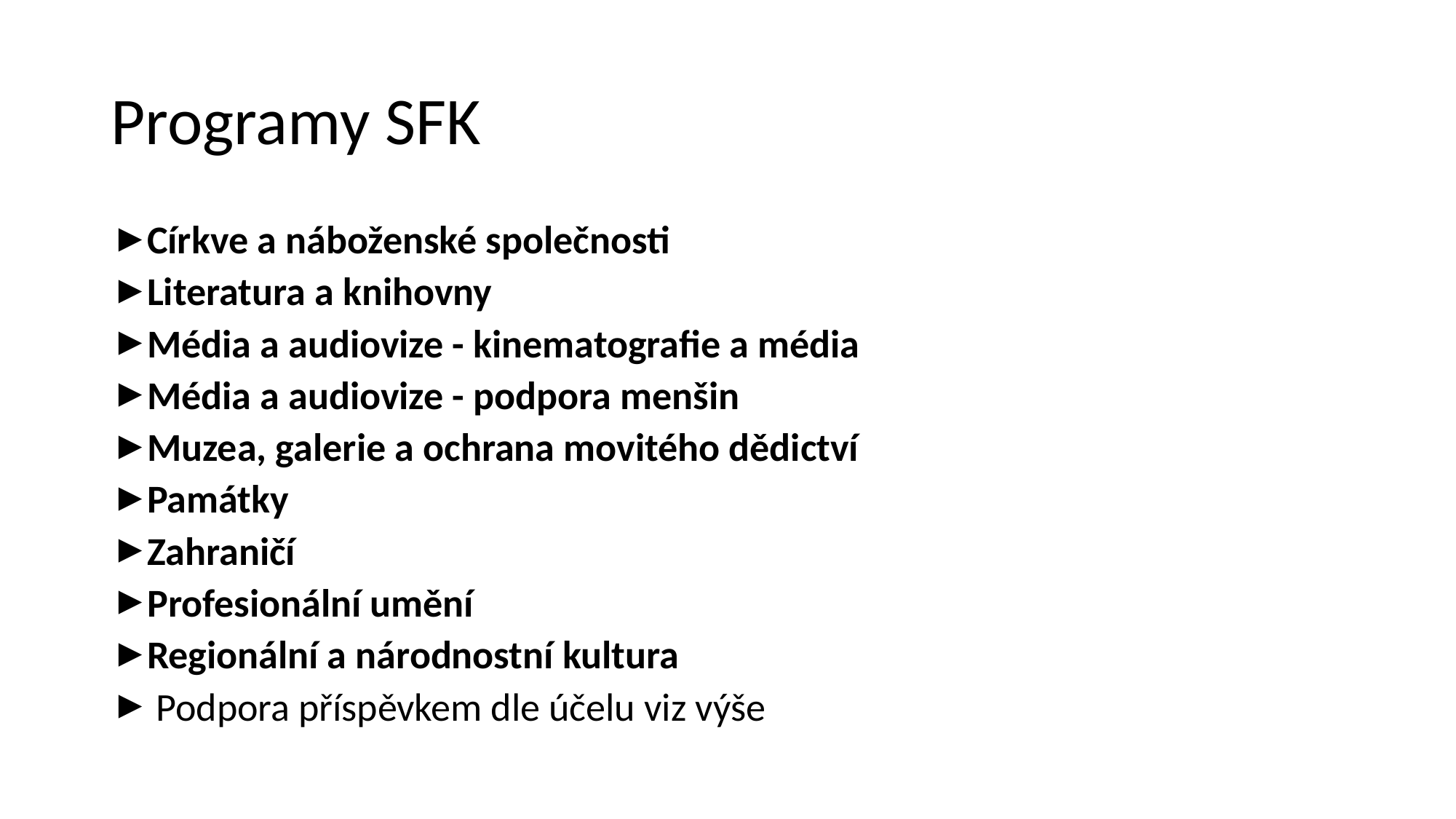

# Programy SFK
Církve a náboženské společnosti
Literatura a knihovny
Média a audiovize - kinematografie a média
Média a audiovize - podpora menšin
Muzea, galerie a ochrana movitého dědictví
Památky
Zahraničí
Profesionální umění
Regionální a národnostní kultura
 Podpora příspěvkem dle účelu viz výše